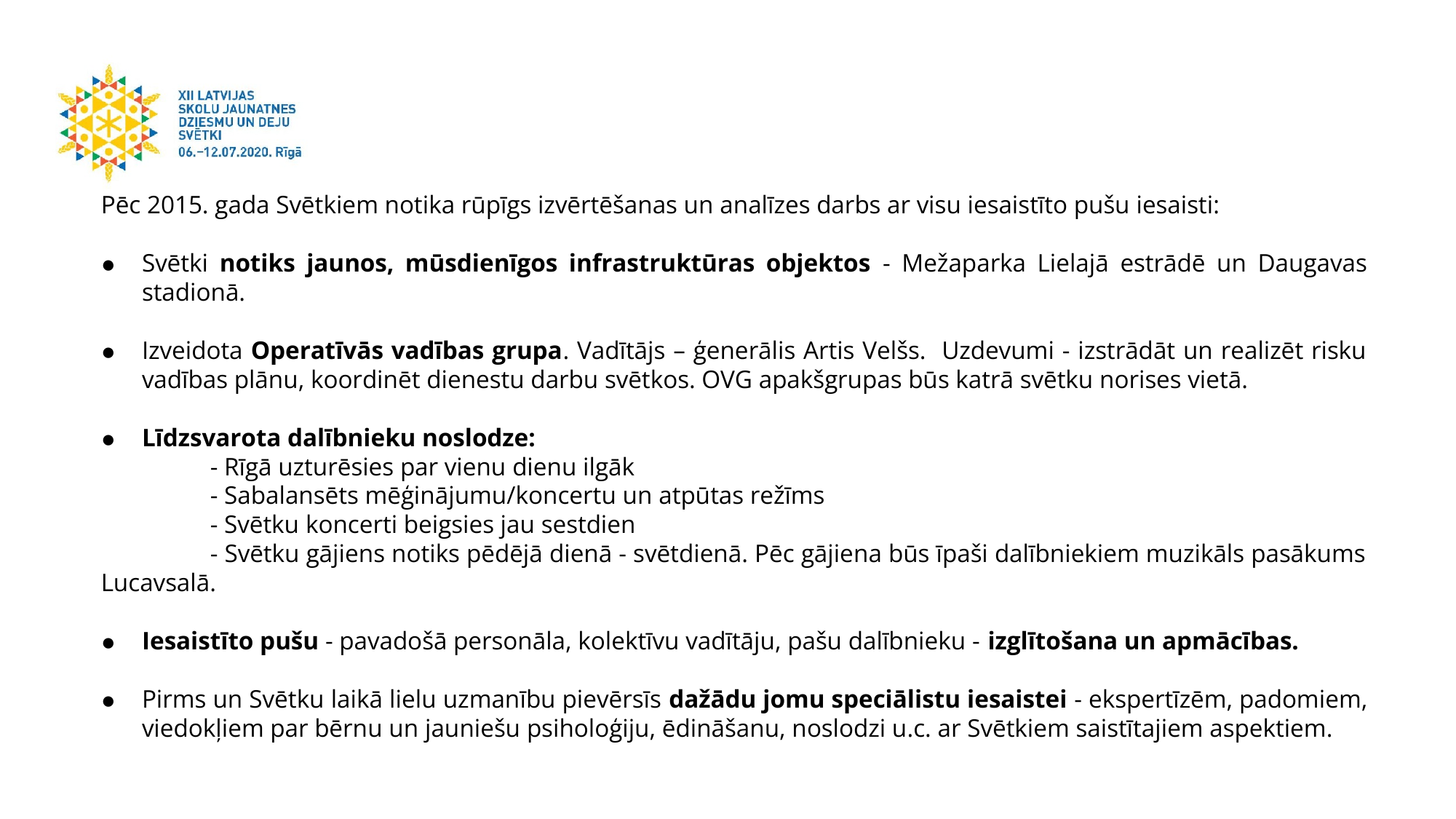

Pēc 2015. gada Svētkiem notika rūpīgs izvērtēšanas un analīzes darbs ar visu iesaistīto pušu iesaisti:

Svētki notiks jaunos, mūsdienīgos infrastruktūras objektos - Mežaparka Lielajā estrādē un Daugavas stadionā.

Izveidota Operatīvās vadības grupa. Vadītājs – ģenerālis Artis Velšs.  Uzdevumi - izstrādāt un realizēt risku vadības plānu, koordinēt dienestu darbu svētkos. OVG apakšgrupas būs katrā svētku norises vietā.

Līdzsvarota dalībnieku noslodze:
	- Rīgā uzturēsies par vienu dienu ilgāk
	- Sabalansēts mēģinājumu/koncertu un atpūtas režīms
	- Svētku koncerti beigsies jau sestdien
	- Svētku gājiens notiks pēdējā dienā - svētdienā. Pēc gājiena būs īpaši dalībniekiem muzikāls pasākums Lucavsalā.

Iesaistīto pušu - pavadošā personāla, kolektīvu vadītāju, pašu dalībnieku - izglītošana un apmācības.

Pirms un Svētku laikā lielu uzmanību pievērsīs dažādu jomu speciālistu iesaistei - ekspertīzēm, padomiem, viedokļiem par bērnu un jauniešu psiholoģiju, ēdināšanu, noslodzi u.c. ar Svētkiem saistītajiem aspektiem.